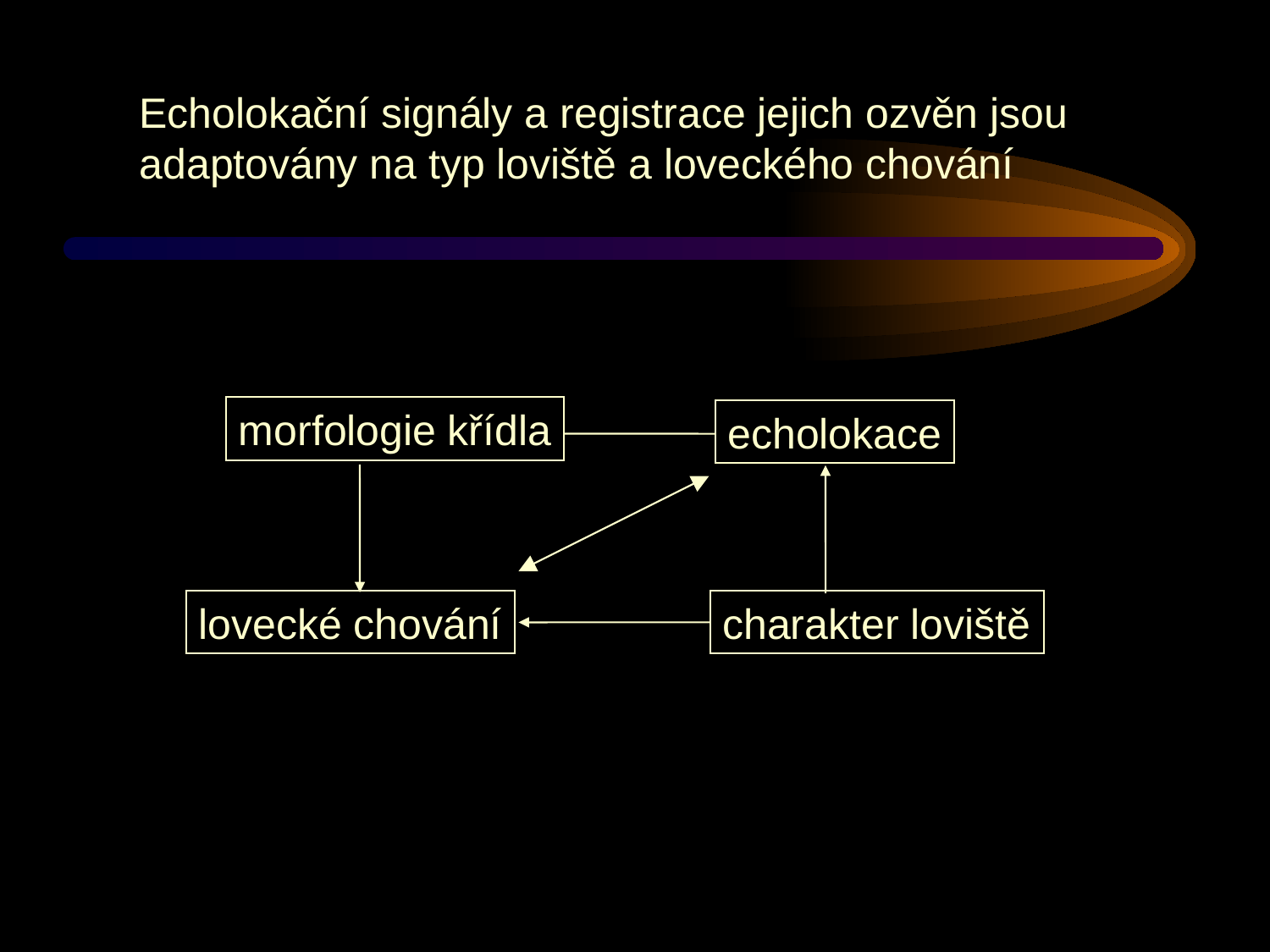

Echolokační signály a registrace jejich ozvěn jsou adaptovány na typ loviště a loveckého chování
morfologie křídla
echolokace

charakter loviště

lovecké chování